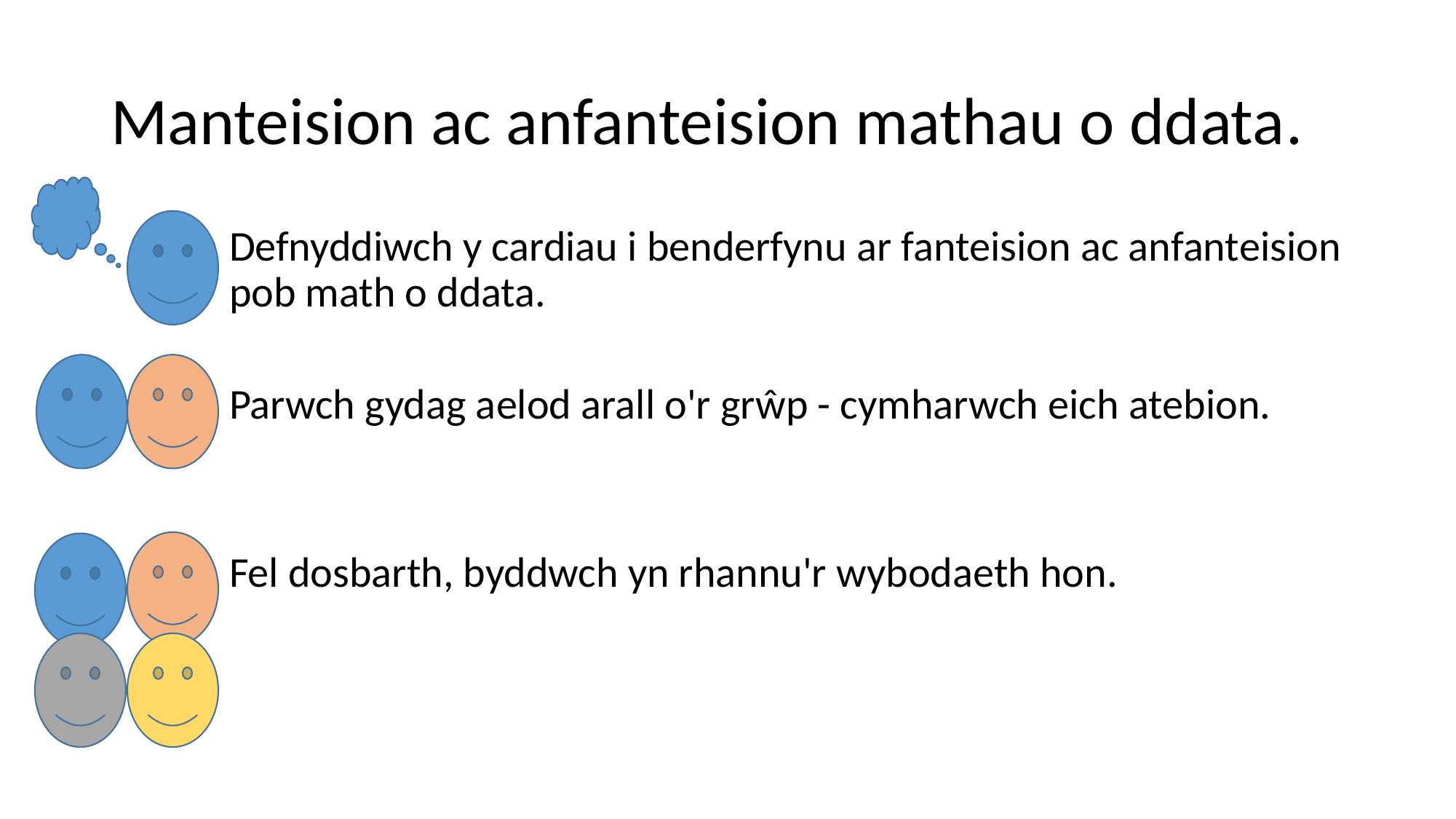

# Manteision ac anfanteision mathau o ddata.

Defnyddiwch y cardiau i benderfynu ar fanteision ac anfanteision pob math o ddata.
Parwch gydag aelod arall o'r grŵp - cymharwch eich atebion.

Fel dosbarth, byddwch yn rhannu'r wybodaeth hon.